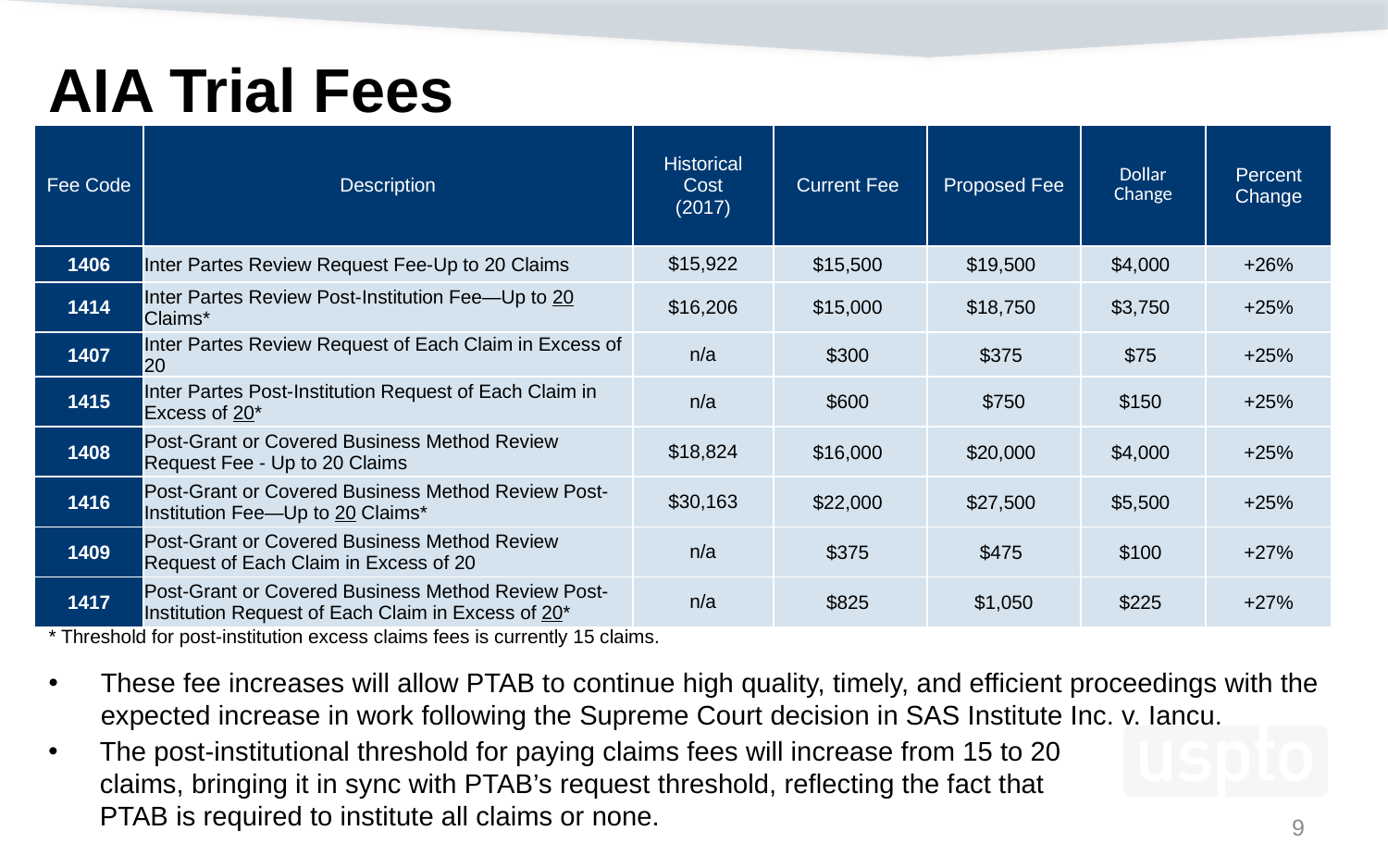

# AIA Trial Fees
| Fee Code | Description | Historical Cost (2017) | Current Fee | Proposed Fee | Dollar Change | Percent Change |
| --- | --- | --- | --- | --- | --- | --- |
| 1406 | Inter Partes Review Request Fee-Up to 20 Claims | $15,922 | $15,500 | $19,500 | $4,000 | +26% |
| 1414 | Inter Partes Review Post-Institution Fee—Up to 20 Claims\* | $16,206 | $15,000 | $18,750 | $3,750 | +25% |
| 1407 | Inter Partes Review Request of Each Claim in Excess of 20 | n/a | $300 | $375 | $75 | +25% |
| 1415 | Inter Partes Post-Institution Request of Each Claim in Excess of 20\* | n/a | $600 | $750 | $150 | +25% |
| 1408 | Post-Grant or Covered Business Method Review Request Fee - Up to 20 Claims | $18,824 | $16,000 | $20,000 | $4,000 | +25% |
| 1416 | Post-Grant or Covered Business Method Review Post-Institution Fee—Up to 20 Claims\* | $30,163 | $22,000 | $27,500 | $5,500 | +25% |
| 1409 | Post-Grant or Covered Business Method Review Request of Each Claim in Excess of 20 | n/a | $375 | $475 | $100 | +27% |
| 1417 | Post-Grant or Covered Business Method Review Post-Institution Request of Each Claim in Excess of 20\* | n/a | $825 | $1,050 | $225 | +27% |
* Threshold for post-institution excess claims fees is currently 15 claims.
These fee increases will allow PTAB to continue high quality, timely, and efficient proceedings with the expected increase in work following the Supreme Court decision in SAS Institute Inc. v. Iancu.

The post-institutional threshold for paying claims fees will increase from 15 to 20 claims, bringing it in sync with PTAB’s request threshold, reflecting the fact that PTAB is required to institute all claims or none.
9